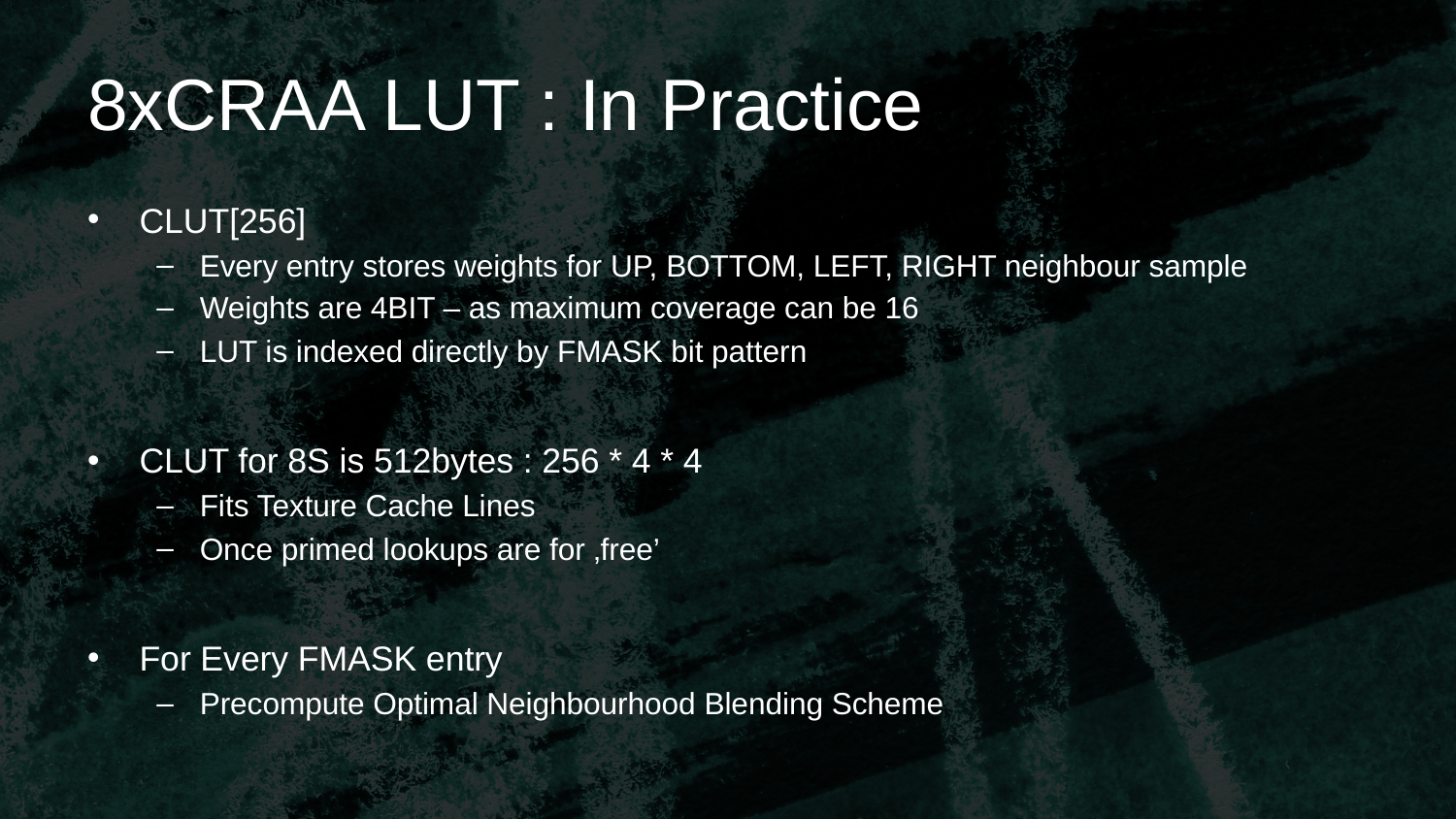

# 8xCRAA LUT : In Practice
CLUT[256]
Every entry stores weights for UP, BOTTOM, LEFT, RIGHT neighbour sample
Weights are 4BIT – as maximum coverage can be 16
LUT is indexed directly by FMASK bit pattern

CLUT for 8S is 512bytes : 256 * 4 * 4
Fits Texture Cache Lines
Once primed lookups are for ‚free’

For Every FMASK entry
Precompute Optimal Neighbourhood Blending Scheme